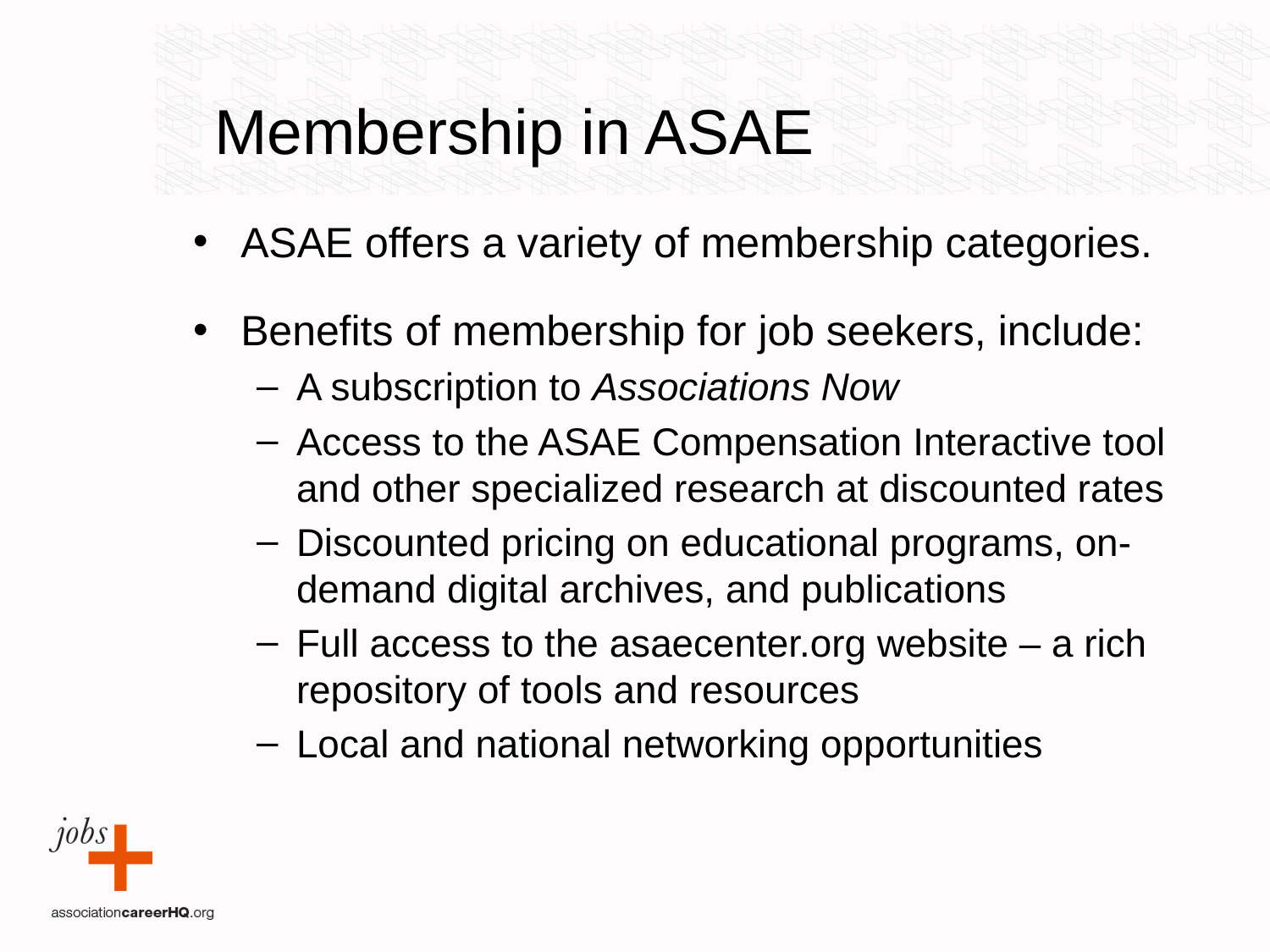

Membership in ASAE
ASAE offers a variety of membership categories.

Benefits of membership for job seekers, include:
A subscription to Associations Now
Access to the ASAE Compensation Interactive tool and other specialized research at discounted rates
Discounted pricing on educational programs, on-demand digital archives, and publications
Full access to the asaecenter.org website – a rich repository of tools and resources
Local and national networking opportunities